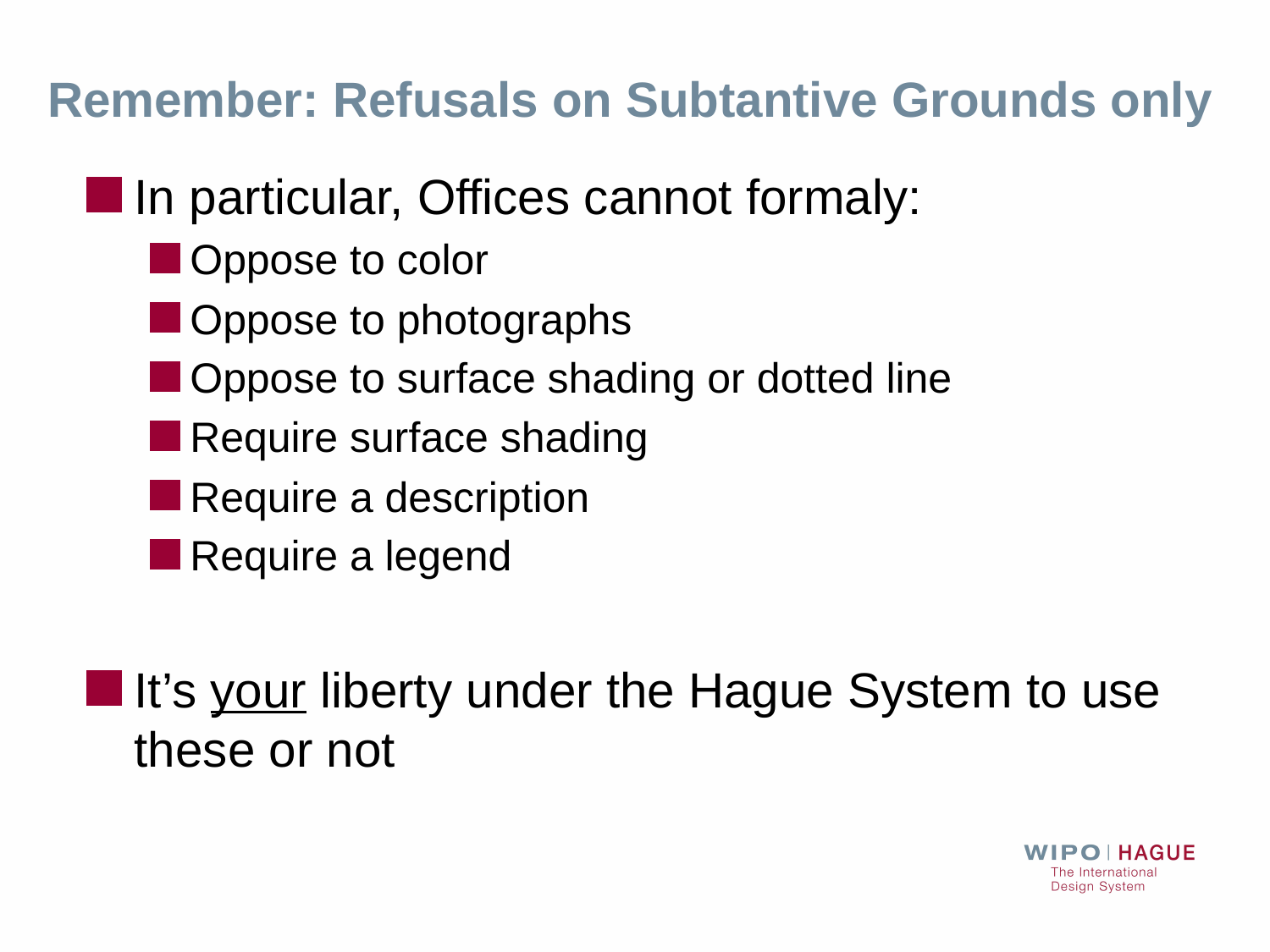

# Remember: Refusals on Subtantive Grounds only
In particular, Offices cannot formaly:
Oppose to color
Oppose to photographs
Oppose to surface shading or dotted line
Require surface shading
Require a description
Require a legend

It’s your liberty under the Hague System to use these or not